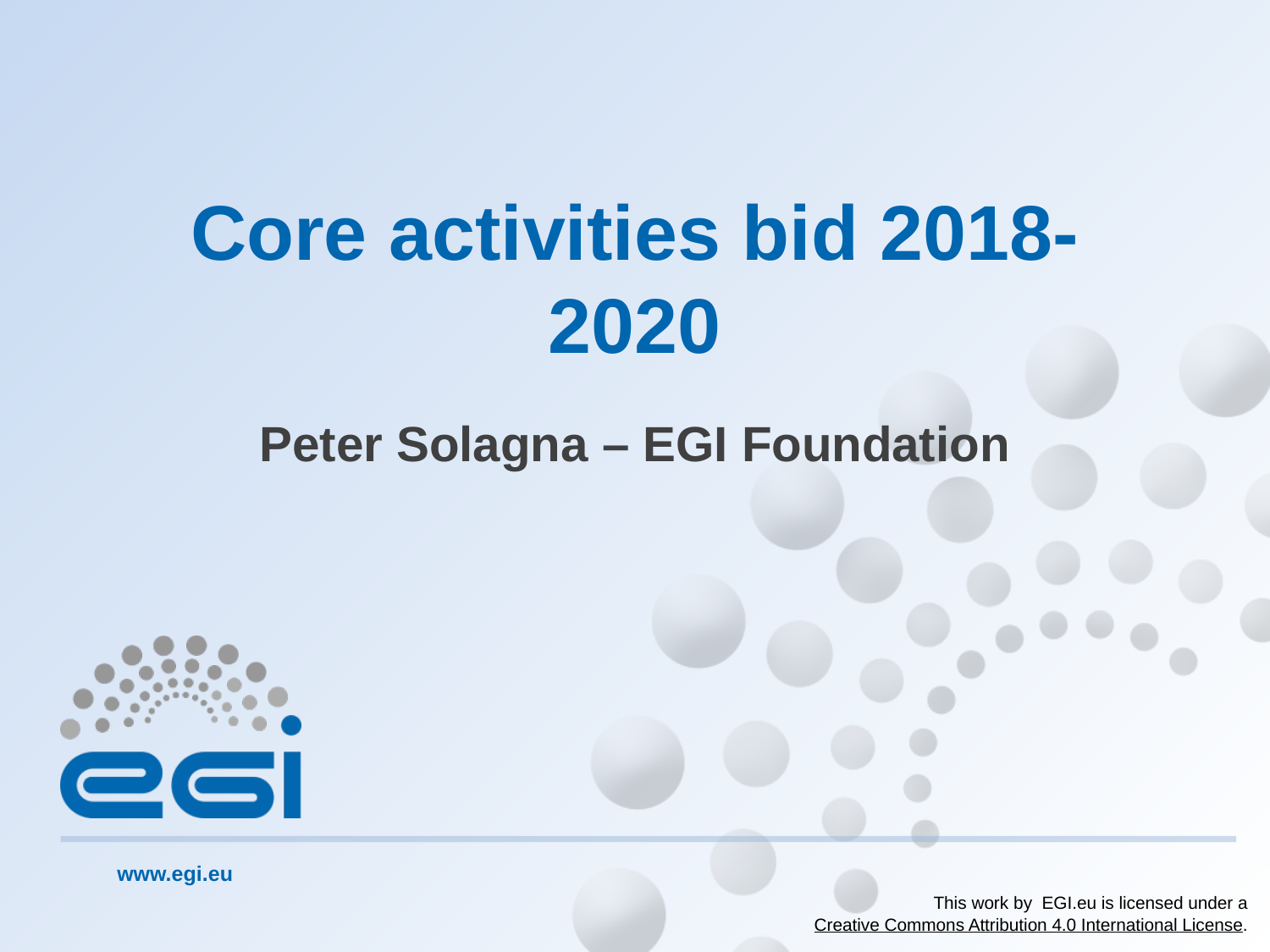

# Core activities bid 2018-2020
Peter Solagna – EGI Foundation